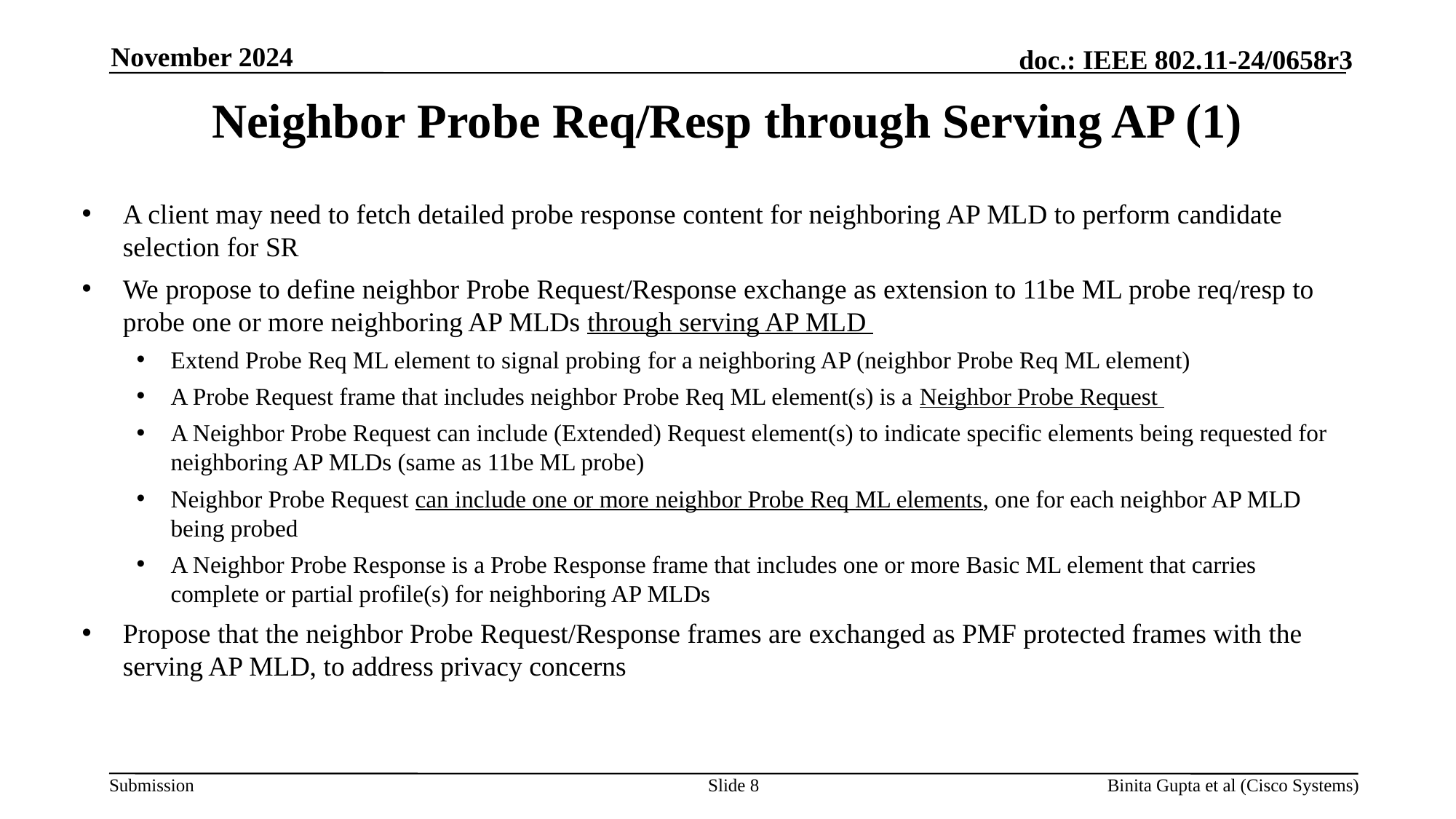

November 2024
# Neighbor Probe Req/Resp through Serving AP (1)
A client may need to fetch detailed probe response content for neighboring AP MLD to perform candidate selection for SR
We propose to define neighbor Probe Request/Response exchange as extension to 11be ML probe req/resp to probe one or more neighboring AP MLDs through serving AP MLD
Extend Probe Req ML element to signal probing for a neighboring AP (neighbor Probe Req ML element)
A Probe Request frame that includes neighbor Probe Req ML element(s) is a Neighbor Probe Request
A Neighbor Probe Request can include (Extended) Request element(s) to indicate specific elements being requested for neighboring AP MLDs (same as 11be ML probe)
Neighbor Probe Request can include one or more neighbor Probe Req ML elements, one for each neighbor AP MLD being probed
A Neighbor Probe Response is a Probe Response frame that includes one or more Basic ML element that carries complete or partial profile(s) for neighboring AP MLDs
Propose that the neighbor Probe Request/Response frames are exchanged as PMF protected frames with the serving AP MLD, to address privacy concerns

Slide 8
Binita Gupta et al (Cisco Systems)